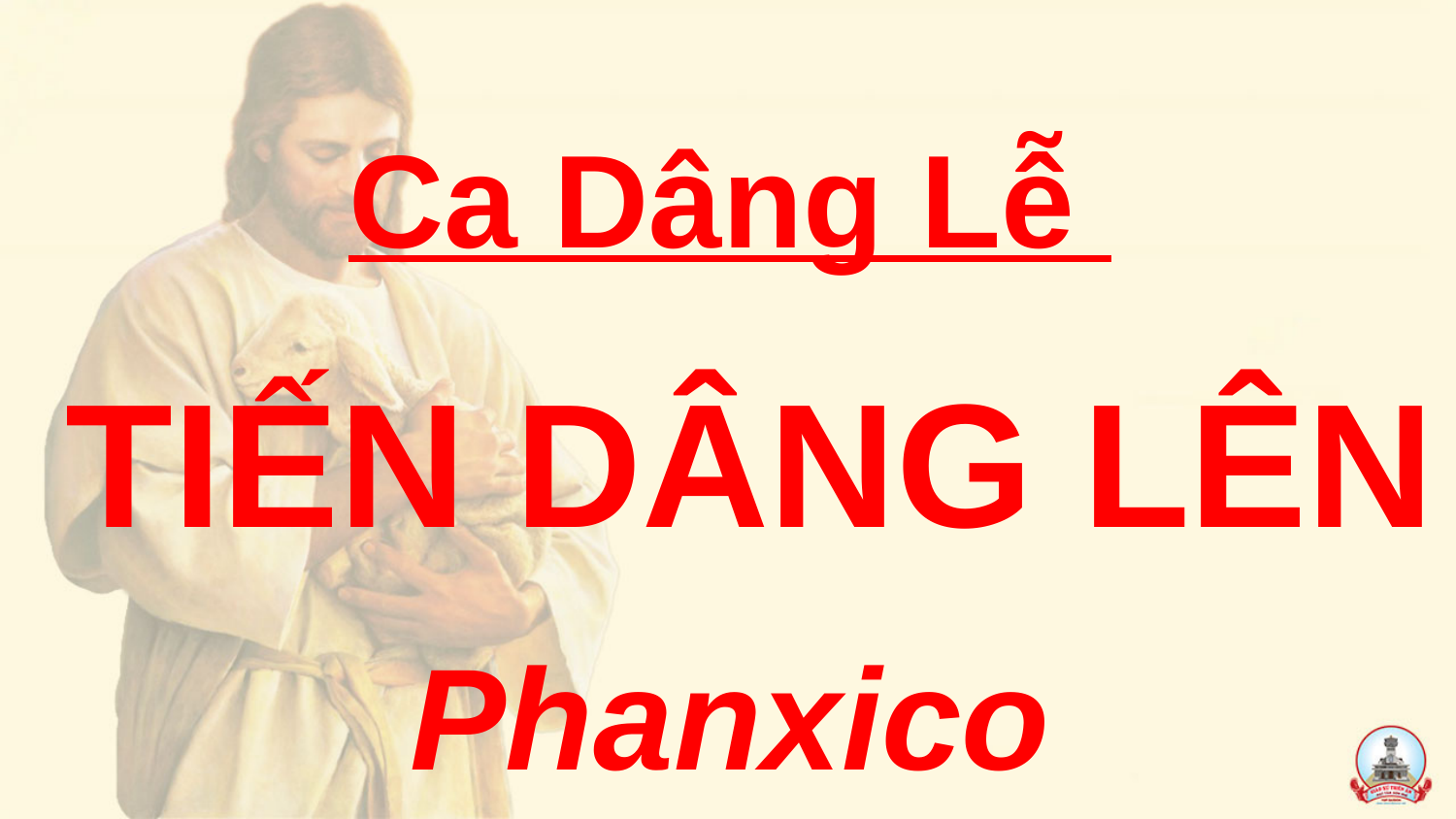

Ca Dâng Lễ
 TIẾN DÂNG LÊN
Phanxico